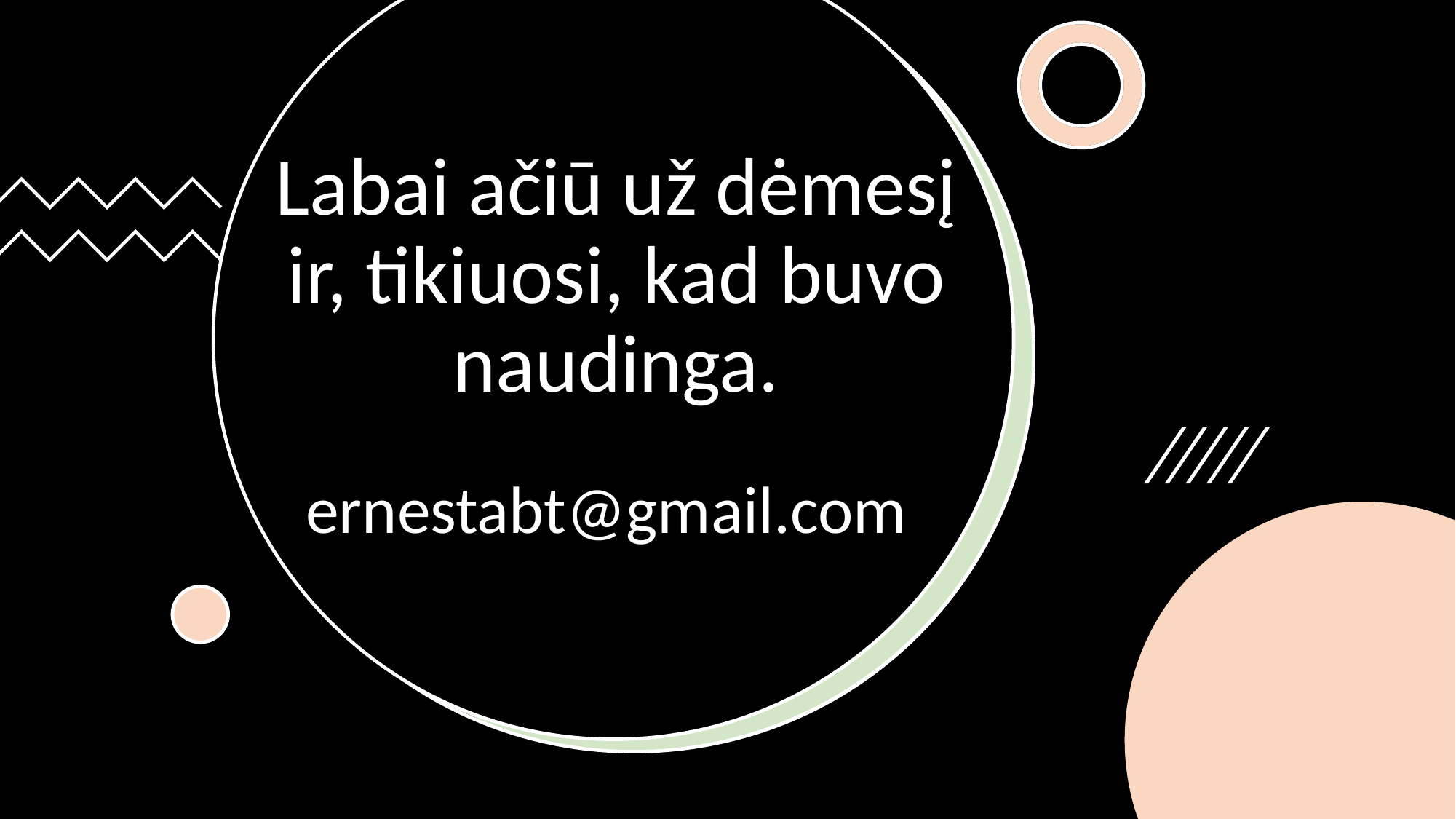

# Labai ačiū už dėmesį ir, tikiuosi, kad buvo naudinga.

ernestabt@gmail.com